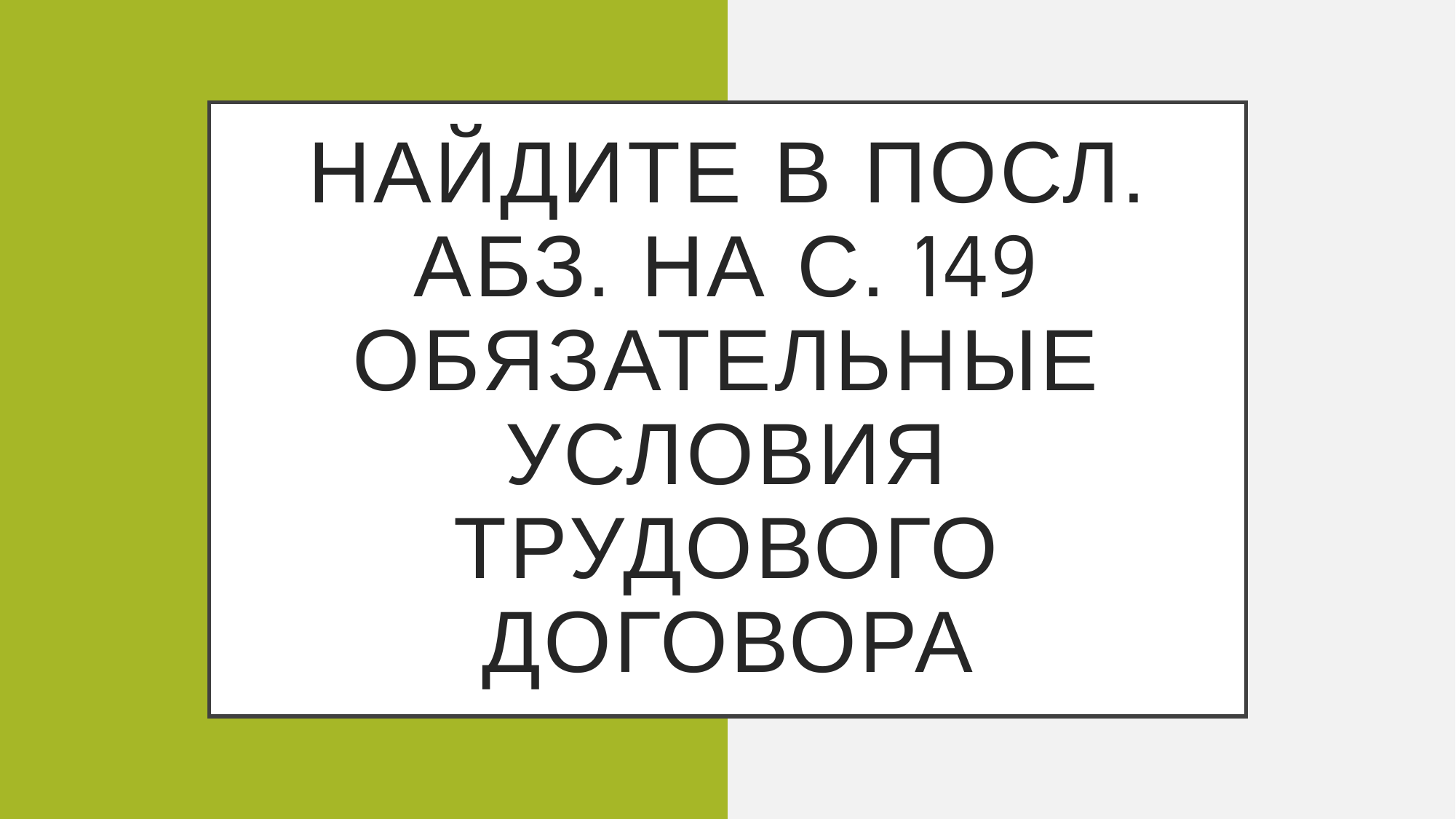

# Найдите в посл. Абз. На с. 149 обязательные условия трудового договора